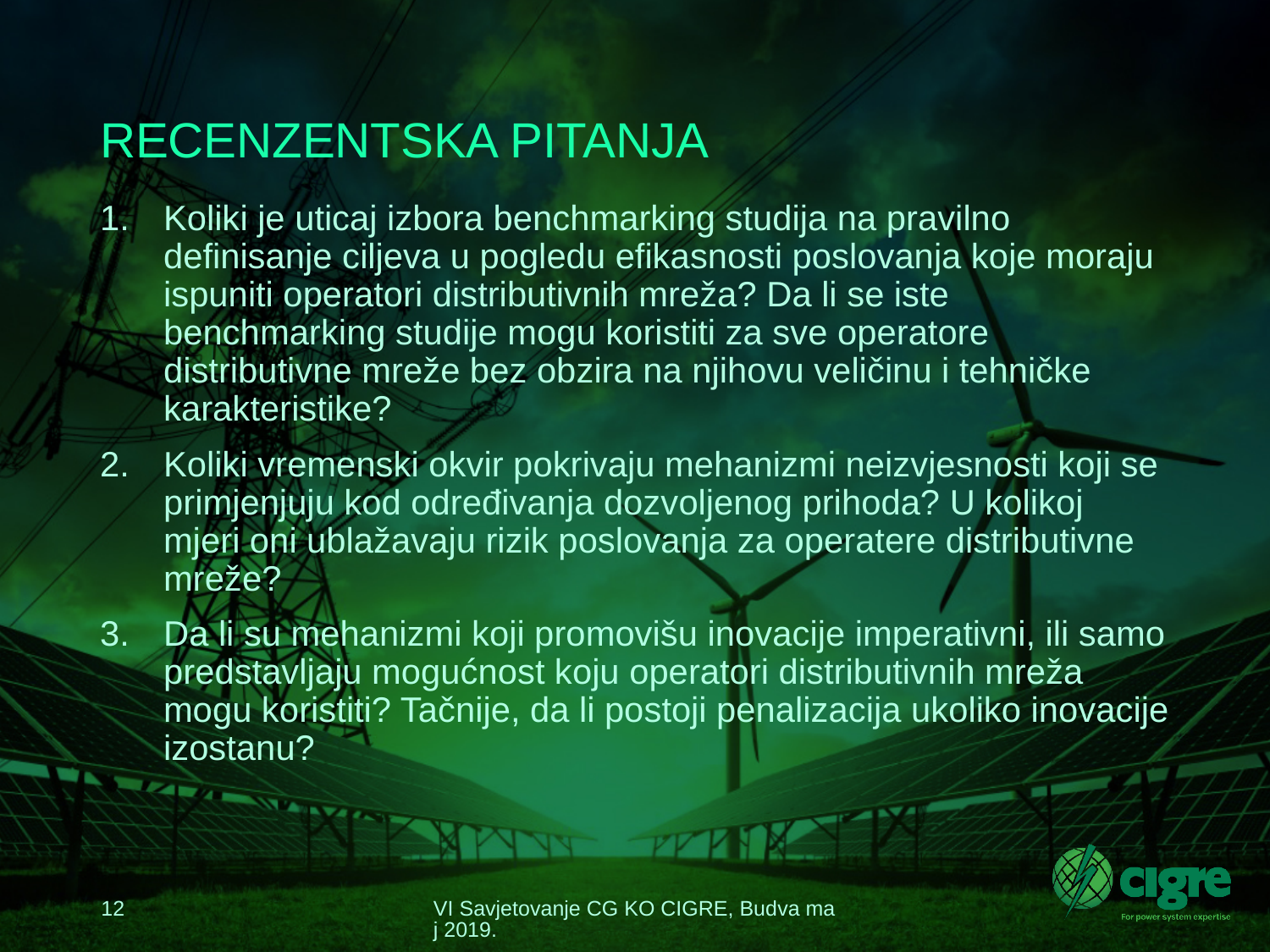

# RECENZENTSKA PITANJA
Koliki je uticaj izbora benchmarking studija na pravilno definisanje ciljeva u pogledu efikasnosti poslovanja koje moraju ispuniti operatori distributivnih mreža? Da li se iste benchmarking studije mogu koristiti za sve operatore distributivne mreže bez obzira na njihovu veličinu i tehničke karakteristike?
Koliki vremenski okvir pokrivaju mehanizmi neizvjesnosti koji se primjenjuju kod određivanja dozvoljenog prihoda? U kolikoj mjeri oni ublažavaju rizik poslovanja za operatere distributivne mreže?
Da li su mehanizmi koji promovišu inovacije imperativni, ili samo predstavljaju mogućnost koju operatori distributivnih mreža mogu koristiti? Tačnije, da li postoji penalizacija ukoliko inovacije izostanu?
12
VI Savjetovanje CG KO CIGRE, Budva maj 2019.